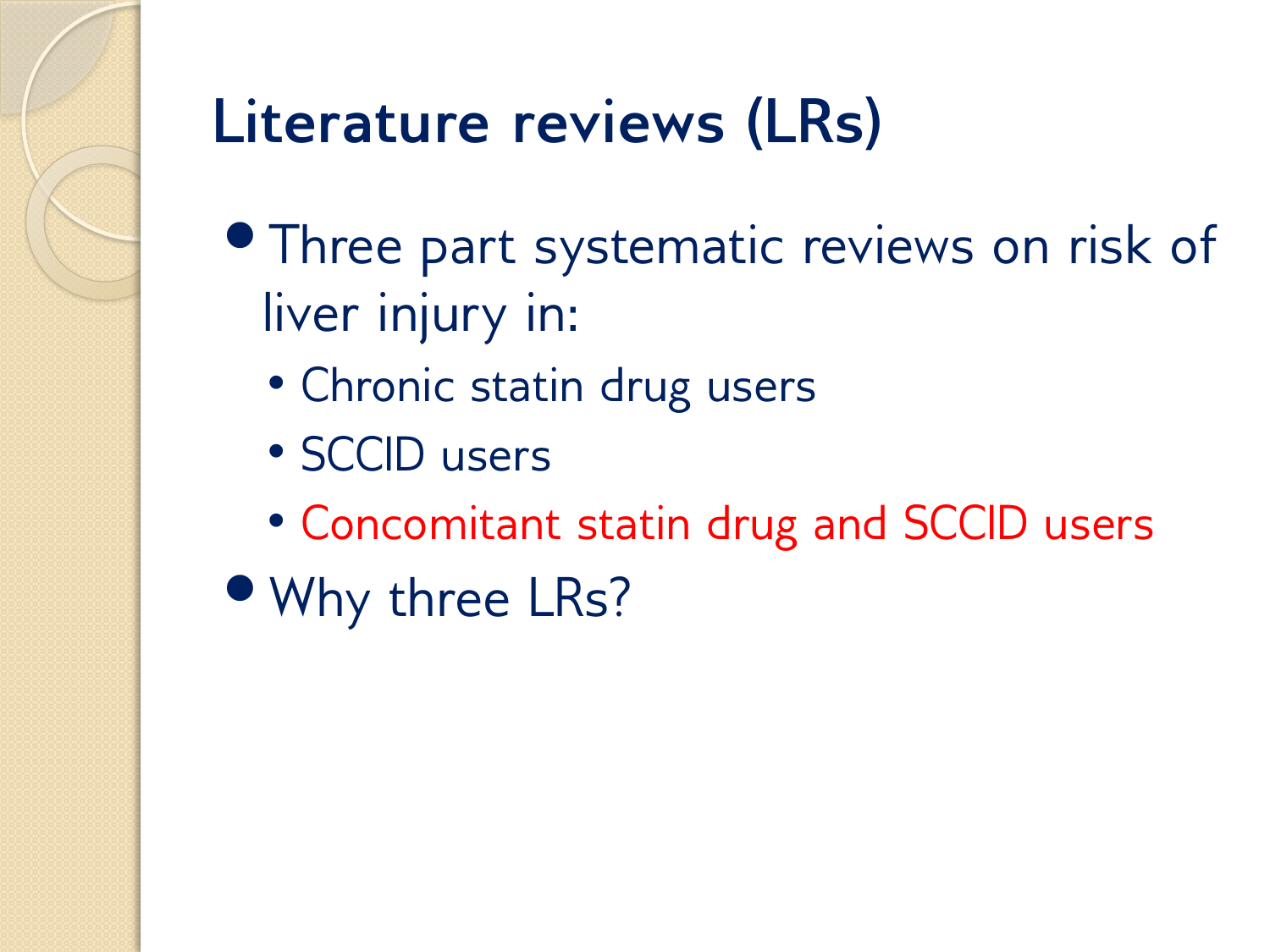

# Literature reviews (LRs)
Three part systematic reviews on risk of liver injury in:
Chronic statin drug users
SCCID users
Concomitant statin drug and SCCID users
Why three LRs?